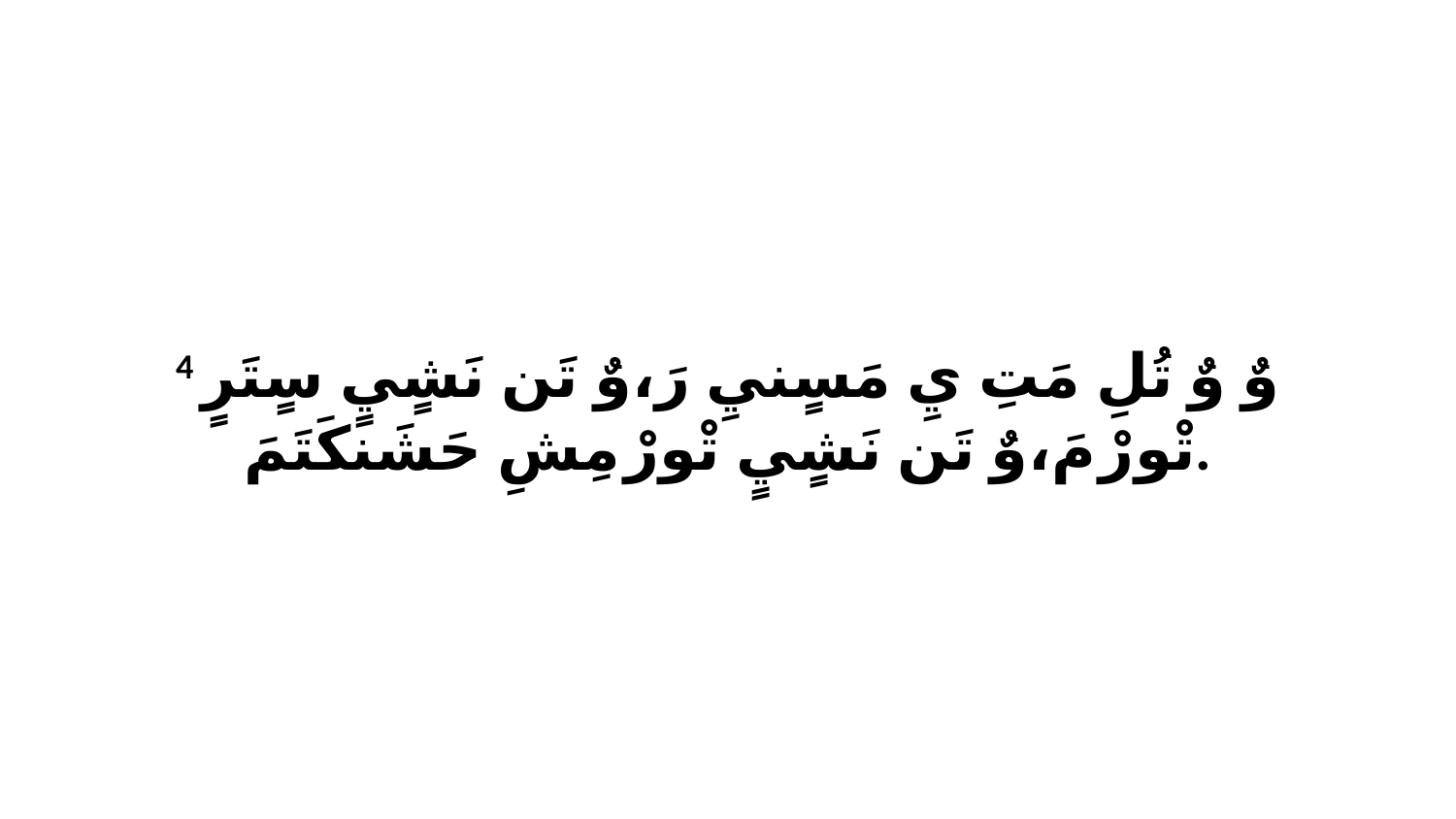

4 وٌ وٌ تُلِ مَتِ يِ مَسٍنيِ رَ،وٌ تَن نَشٍيٍ سٍتَرٍ تْورْ مَ،وٌ تَن نَشٍيٍ تْورْ مِشِ حَشَنكَتَمَ.